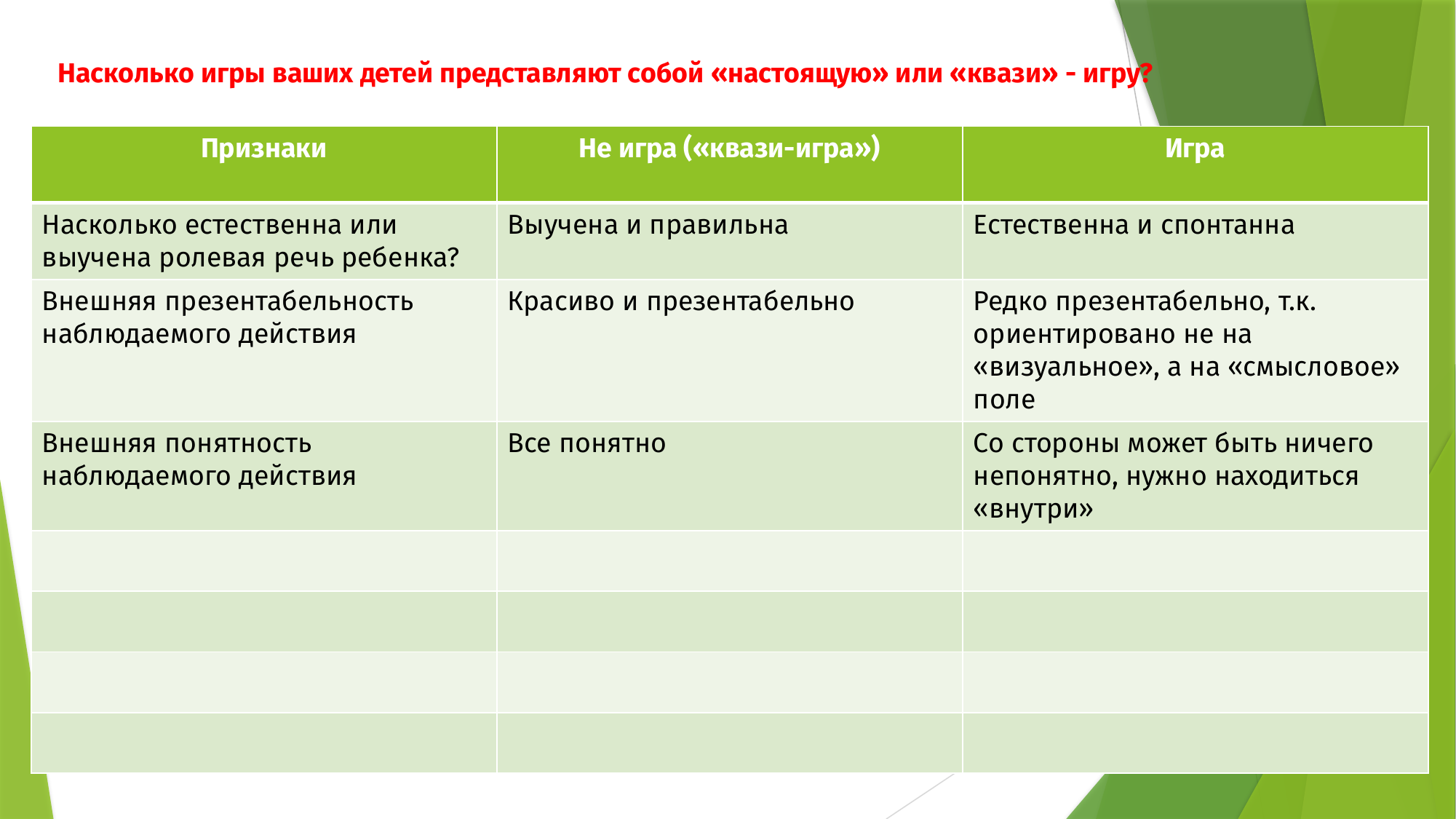

# Насколько игры ваших детей представляют собой «настоящую» или «квази» - игру?
| Признаки | Не игра («квази-игра») | Игра |
| --- | --- | --- |
| Насколько естественна или выучена ролевая речь ребенка? | Выучена и правильна | Естественна и спонтанна |
| Внешняя презентабельность наблюдаемого действия | Красиво и презентабельно | Редко презентабельно, т.к. ориентировано не на «визуальное», а на «смысловое» поле |
| Внешняя понятность наблюдаемого действия | Все понятно | Со стороны может быть ничего непонятно, нужно находиться «внутри» |
|  |  |  |
|  |  |  |
|  |  |  |
|  |  |  |